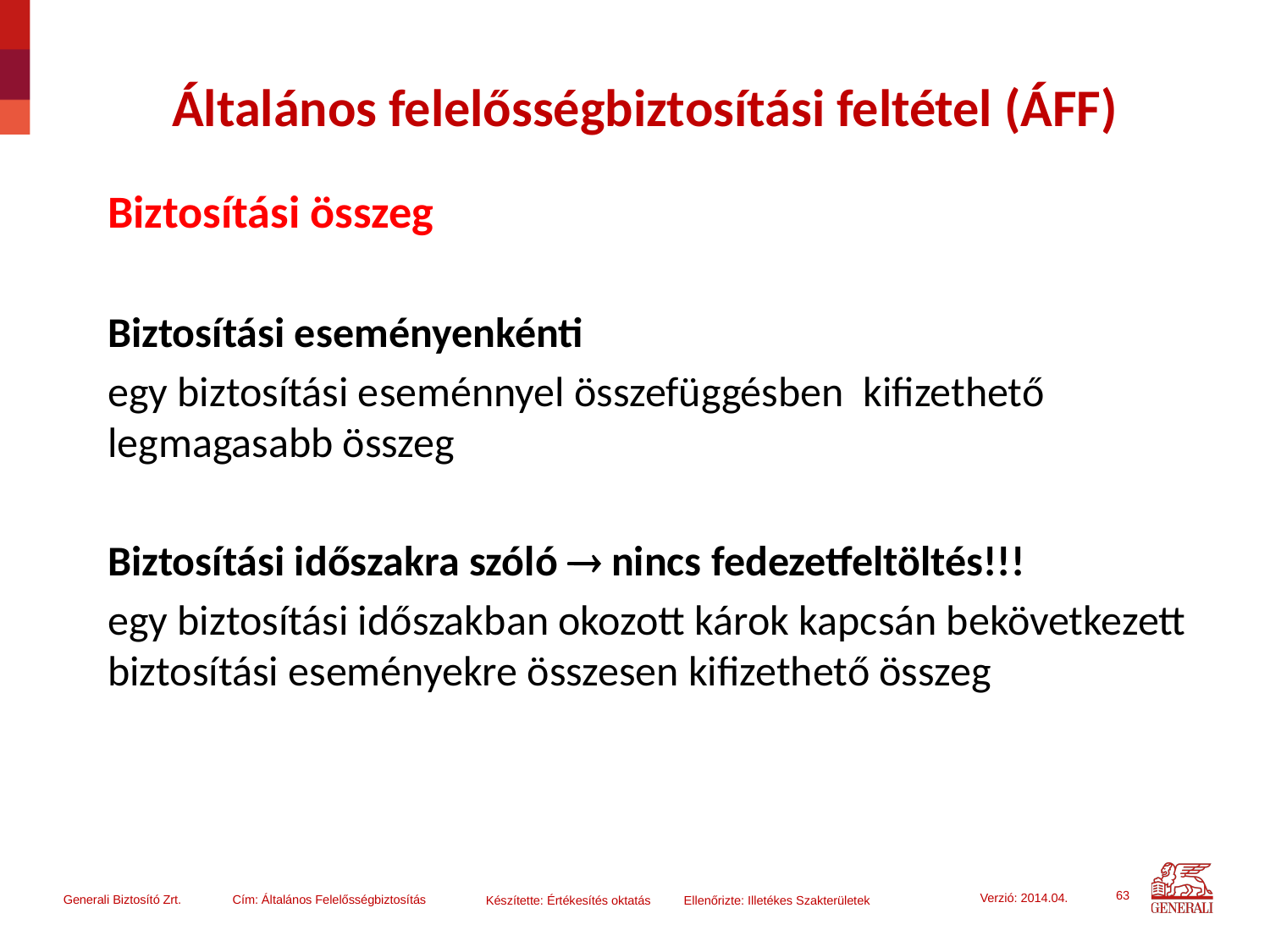

# Általános felelősségbiztosítási feltétel (ÁFF)
Biztosítási összeg

Biztosítási eseményenkénti
egy biztosítási eseménnyel összefüggésben  kifizethető legmagasabb összeg

Biztosítási időszakra szóló → nincs fedezetfeltöltés!!!
egy biztosítási időszakban okozott károk kapcsán bekövetkezett biztosítási eseményekre összesen kifizethető összeg